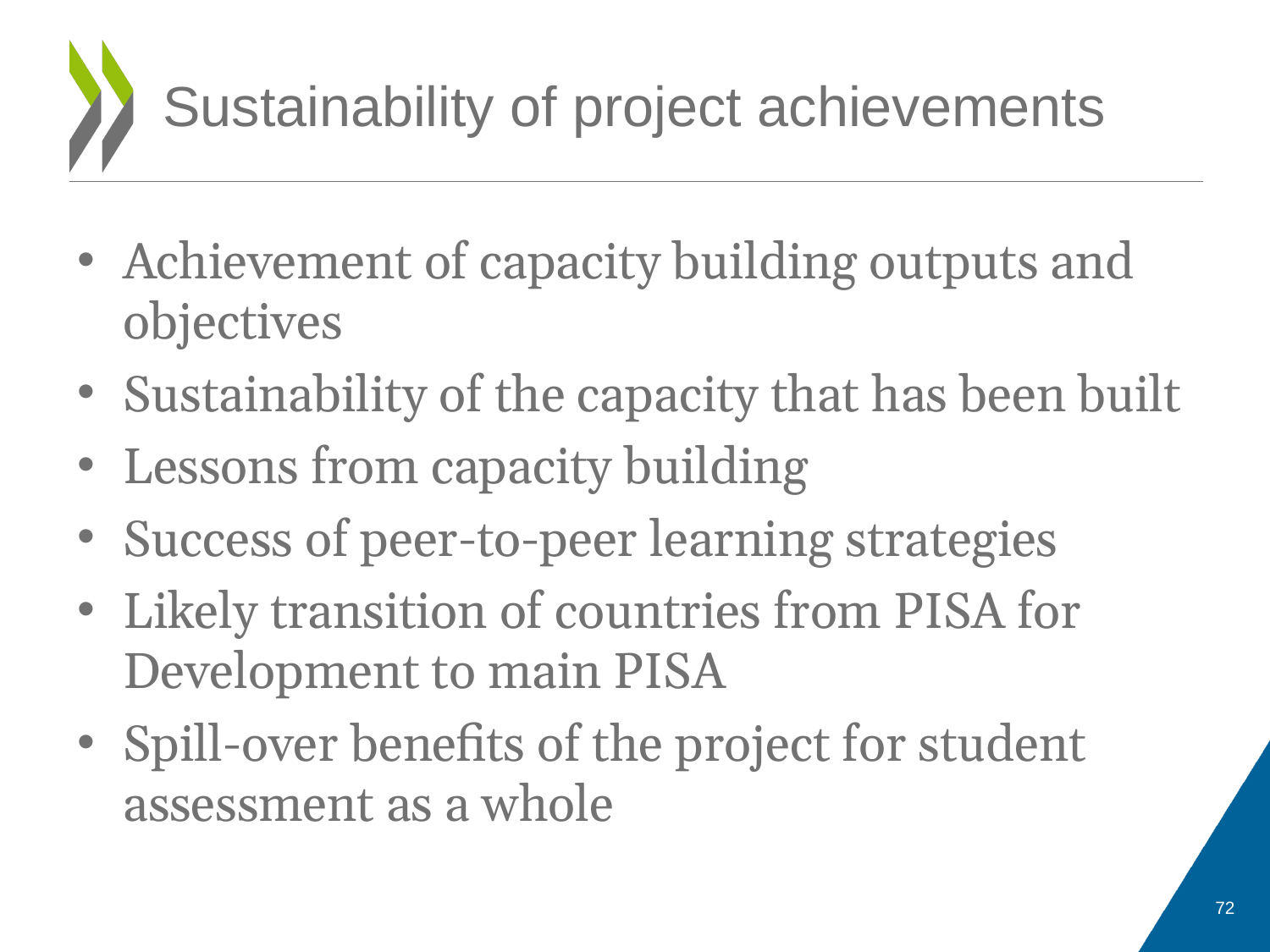

# Sustainability of project achievements
Achievement of capacity building outputs and objectives
Sustainability of the capacity that has been built
Lessons from capacity building
Success of peer-to-peer learning strategies
Likely transition of countries from PISA for Development to main PISA
Spill-over benefits of the project for student assessment as a whole
72